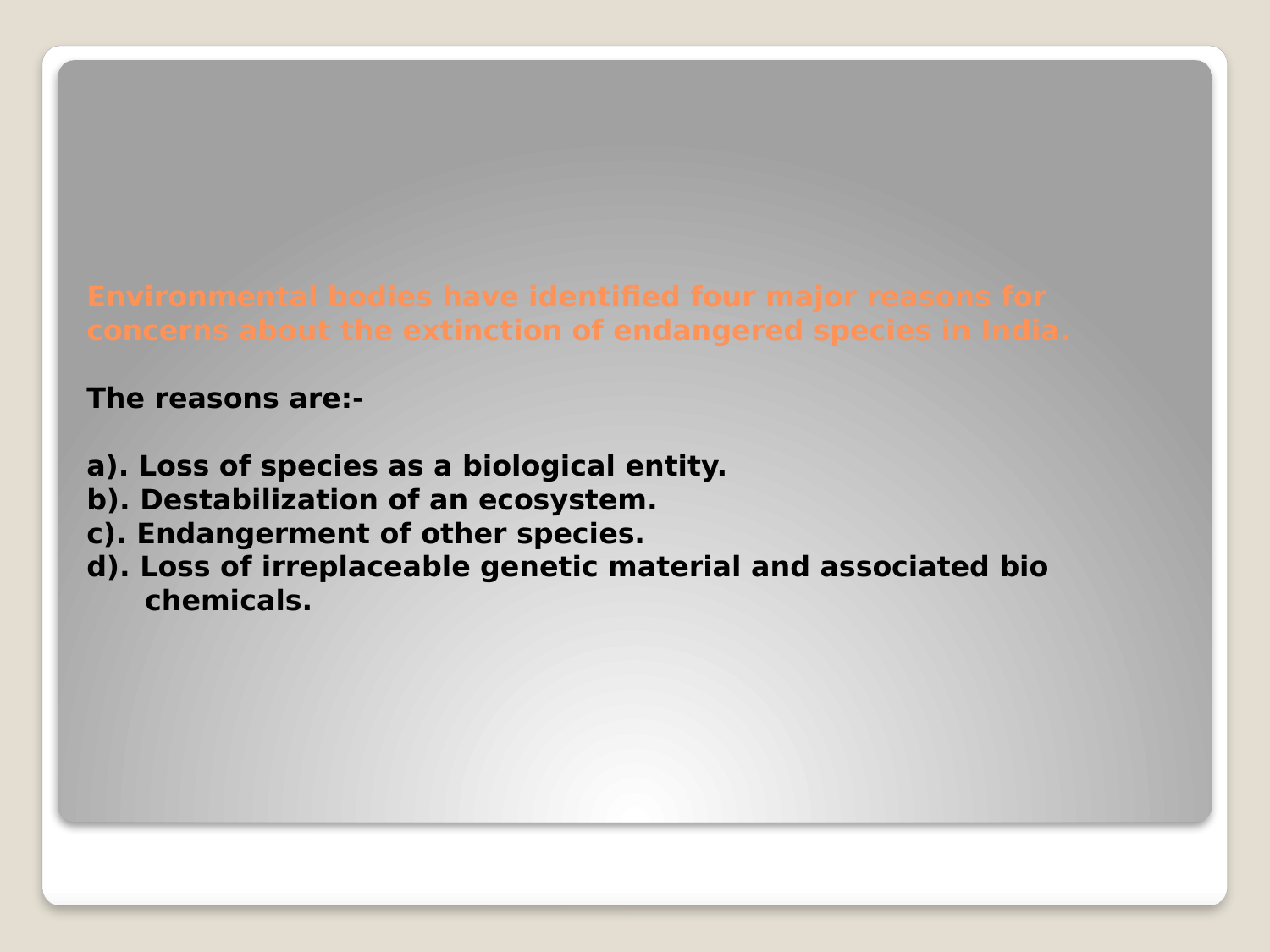

# Environmental bodies have identified four major reasons for concerns about the extinction of endangered species in India. The reasons are:- a). Loss of species as a biological entity. b). Destabilization of an ecosystem. c). Endangerment of other species. d). Loss of irreplaceable genetic material and associated bio chemicals.